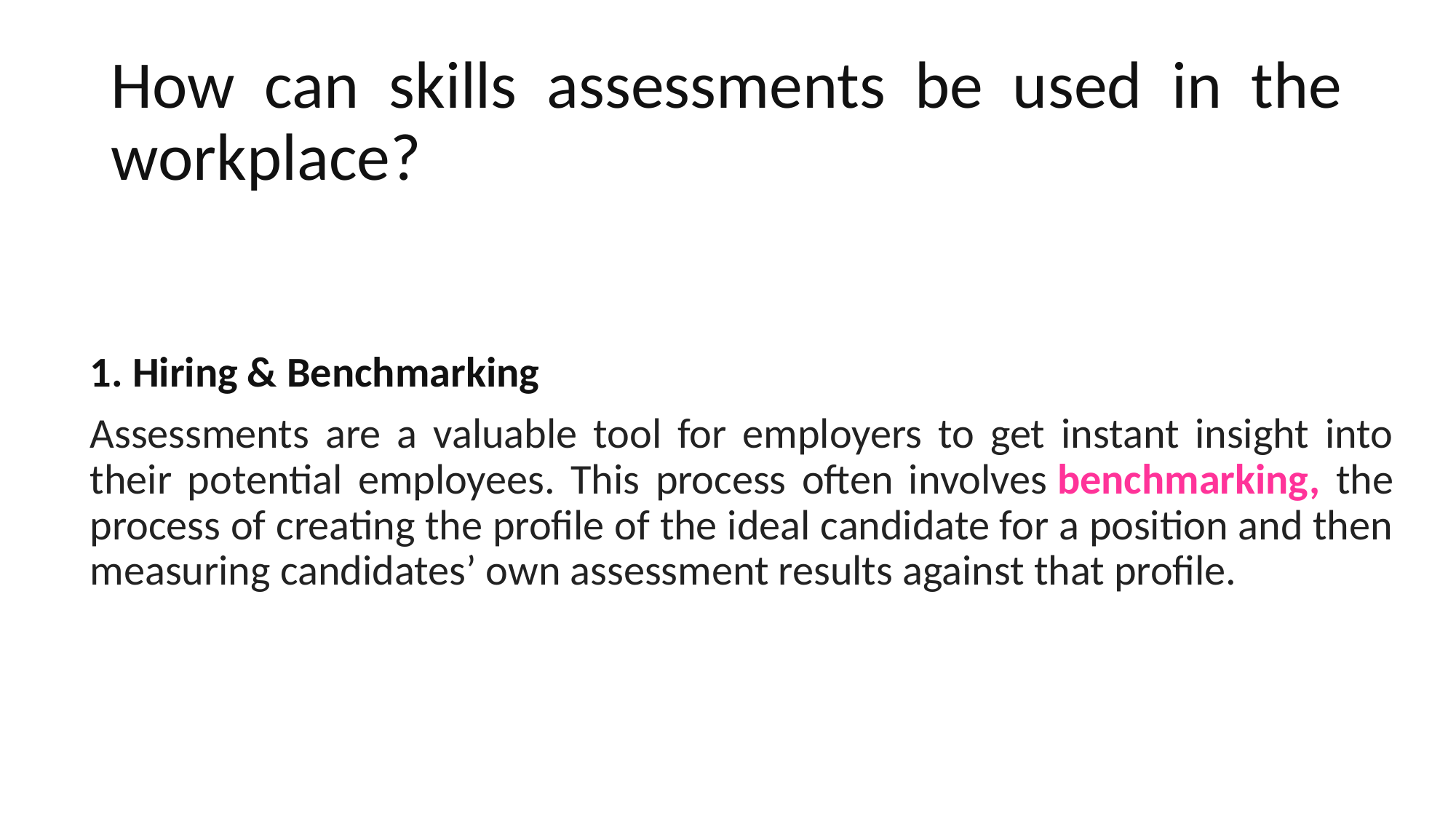

# How can skills assessments be used in the workplace?

1. Hiring & Benchmarking
Assessments are a valuable tool for employers to get instant insight into their potential employees. This process often involves benchmarking, the process of creating the profile of the ideal candidate for a position and then measuring candidates’ own assessment results against that profile.